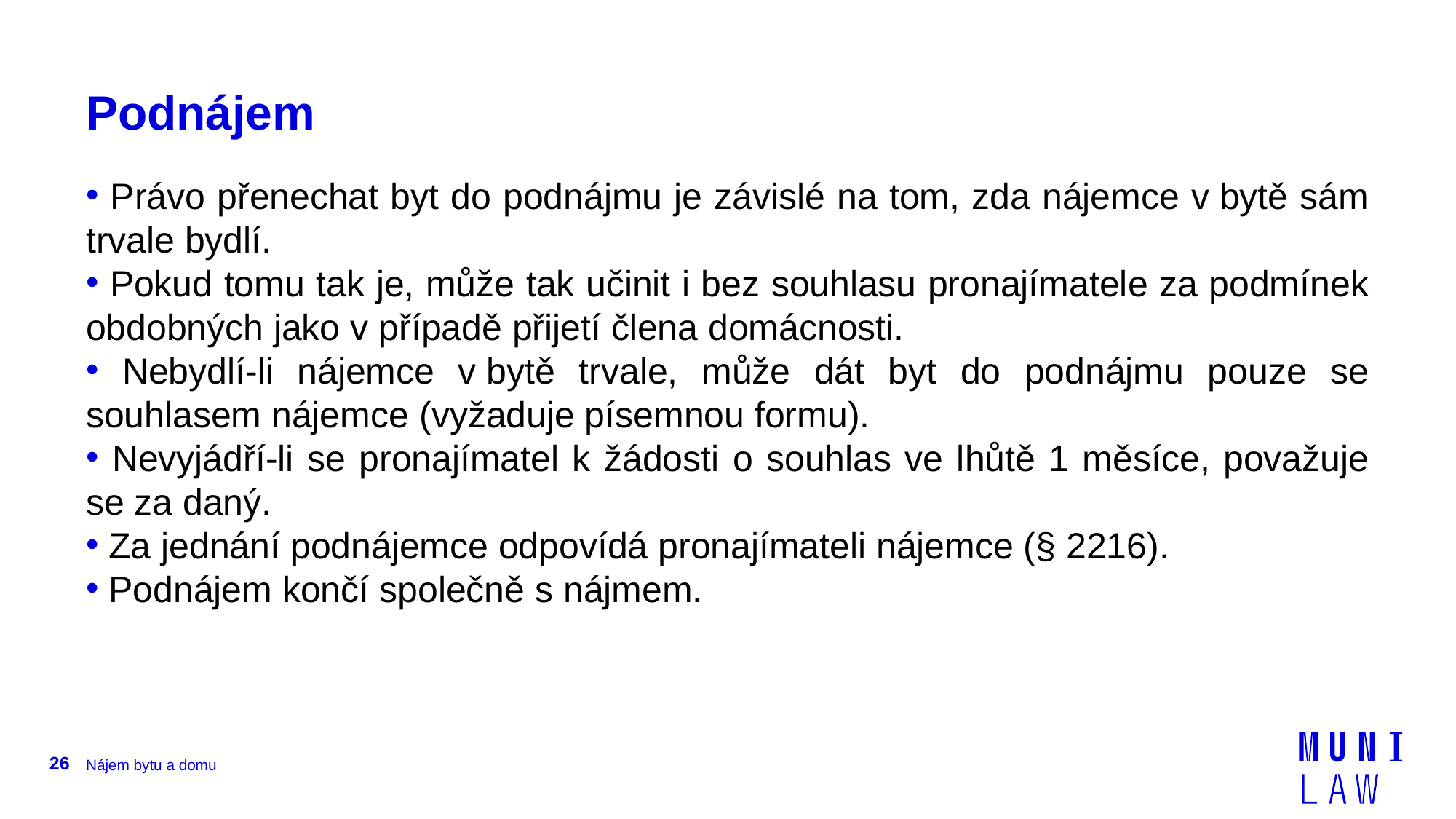

# Podnájem
 Právo přenechat byt do podnájmu je závislé na tom, zda nájemce v bytě sám trvale bydlí.
 Pokud tomu tak je, může tak učinit i bez souhlasu pronajímatele za podmínek obdobných jako v případě přijetí člena domácnosti.
 Nebydlí-li nájemce v bytě trvale, může dát byt do podnájmu pouze se souhlasem nájemce (vyžaduje písemnou formu).
 Nevyjádří-li se pronajímatel k žádosti o souhlas ve lhůtě 1 měsíce, považuje se za daný.
 Za jednání podnájemce odpovídá pronajímateli nájemce (§ 2216).
 Podnájem končí společně s nájmem.
26
Nájem bytu a domu